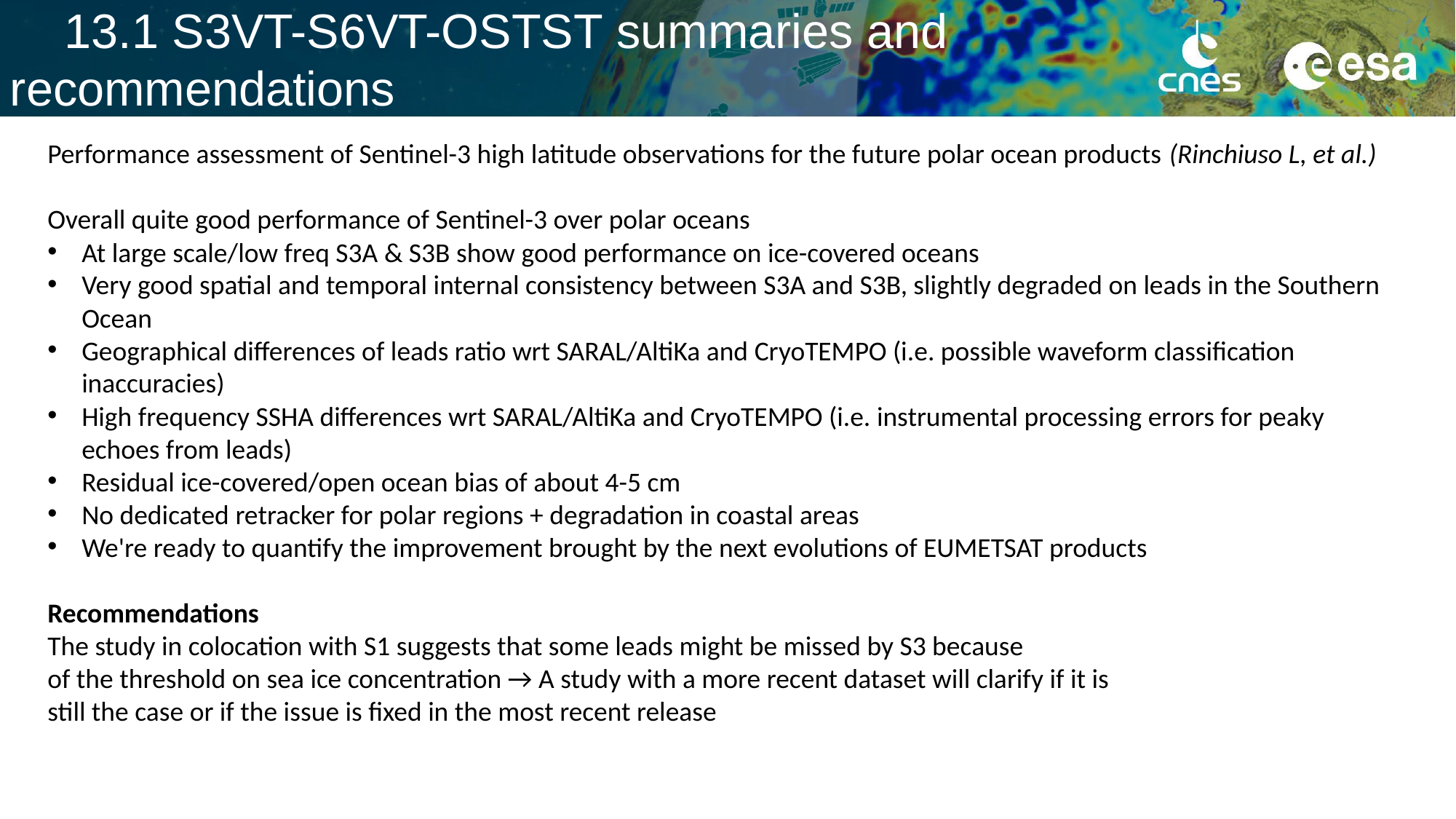

# 13.1 S3VT-S6VT-OSTST summaries and recommendations
Performance assessment of Sentinel-3 high latitude observations for the future polar ocean products (Rinchiuso L, et al.)

Overall quite good performance of Sentinel-3 over polar oceans
At large scale/low freq S3A & S3B show good performance on ice-covered oceans
Very good spatial and temporal internal consistency between S3A and S3B, slightly degraded on leads in the Southern Ocean
Geographical differences of leads ratio wrt SARAL/AltiKa and CryoTEMPO (i.e. possible waveform classification inaccuracies)
High frequency SSHA differences wrt SARAL/AltiKa and CryoTEMPO (i.e. instrumental processing errors for peaky echoes from leads)
Residual ice-covered/open ocean bias of about 4-5 cm
No dedicated retracker for polar regions + degradation in coastal areas
We're ready to quantify the improvement brought by the next evolutions of EUMETSAT products

Recommendations
The study in colocation with S1 suggests that some leads might be missed by S3 because
of the threshold on sea ice concentration → A study with a more recent dataset will clarify if it is
still the case or if the issue is fixed in the most recent release